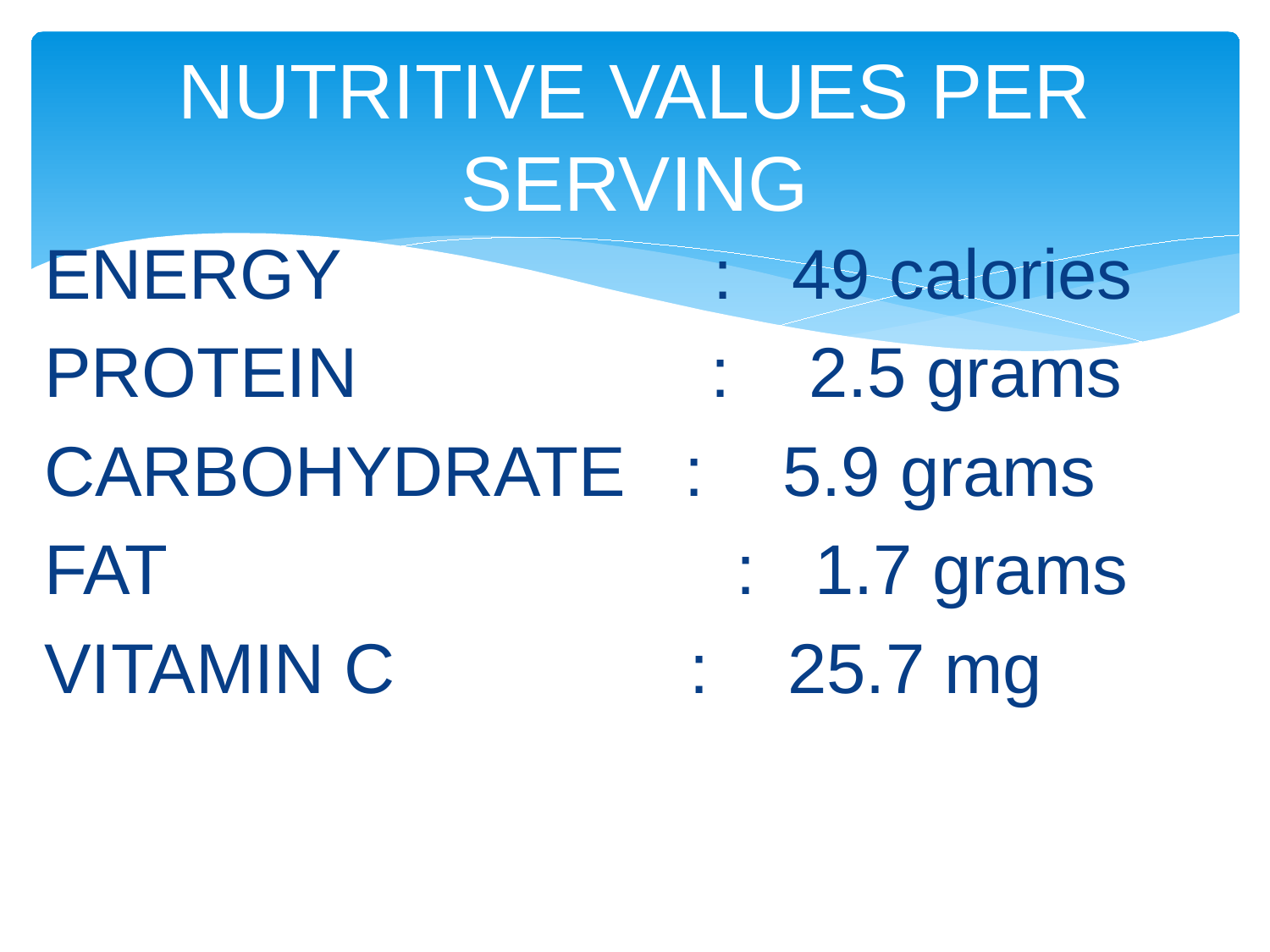

# NUTRITIVE VALUES PER SERVING
ENERGY                   :   49 calories
PROTEIN                  :    2.5 grams
CARBOHYDRATE   :    5.9 grams
FAT                             :   1.7 grams
VITAMIN C               :    25.7 mg